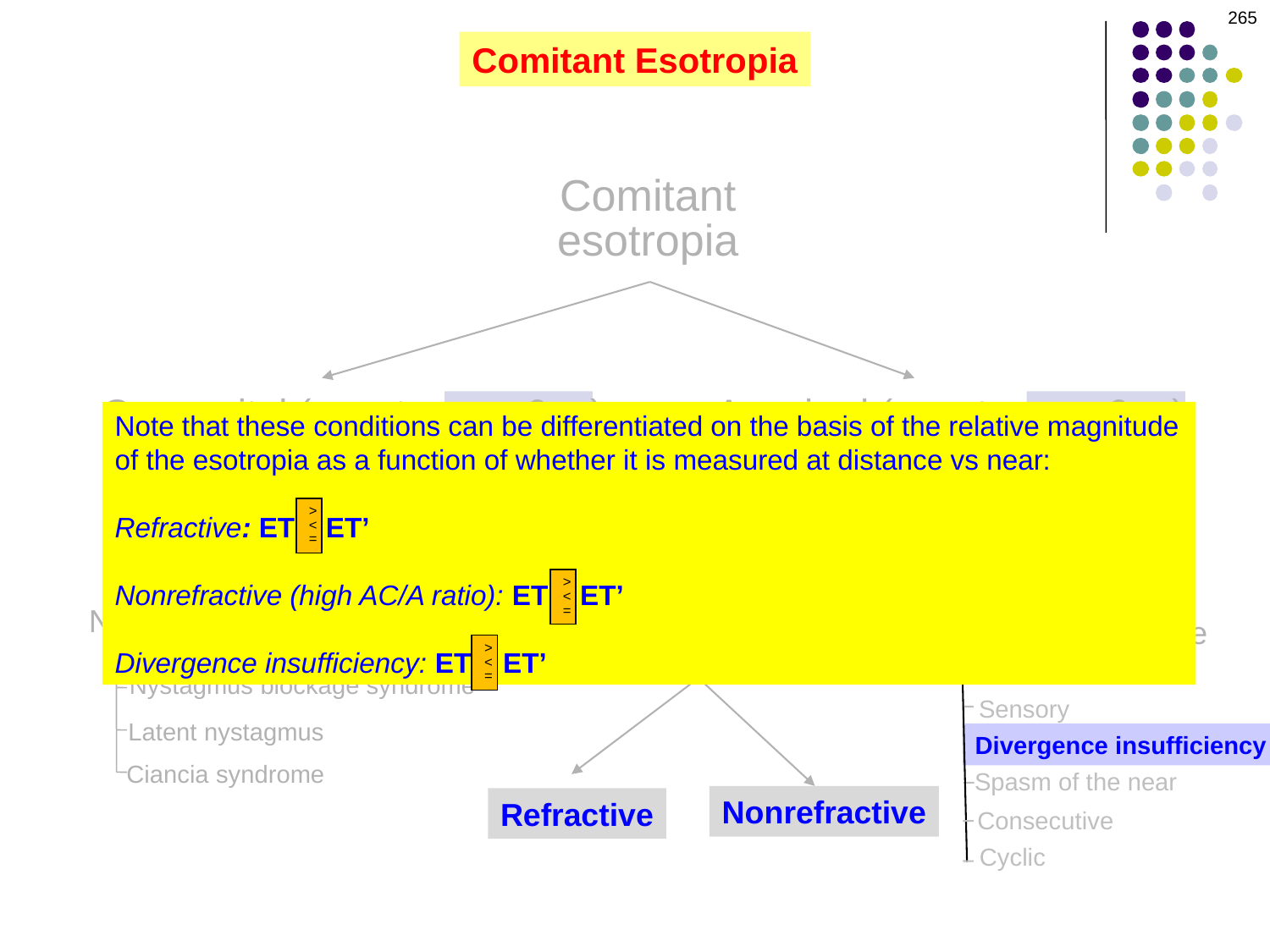

265
Comitant Esotropia
Comitant
esotropia

Congenital (onset < age 6 m)
Acquired (onset > age 6 m)

Note that these conditions can be differentiated on the basis of the relative magnitude of the esotropia as a function of whether it is measured at distance vs near:

Refractive: ET ≈ ET’

Nonrefractive (high AC/A ratio): ET < ET’

Divergence insufficiency: ET > ET’

>
<
=
>
<
=
With
Nystagmus
Without
Nystagmus
Accommodative
Nonaccommodative
>
<
=
Basic

Nystagmus blockage syndrome

Sensory

Latent nystagmus
Divergence insufficiency

Ciancia syndrome
Spasm of the near

Nonrefractive
Refractive
Consecutive

Cyclic